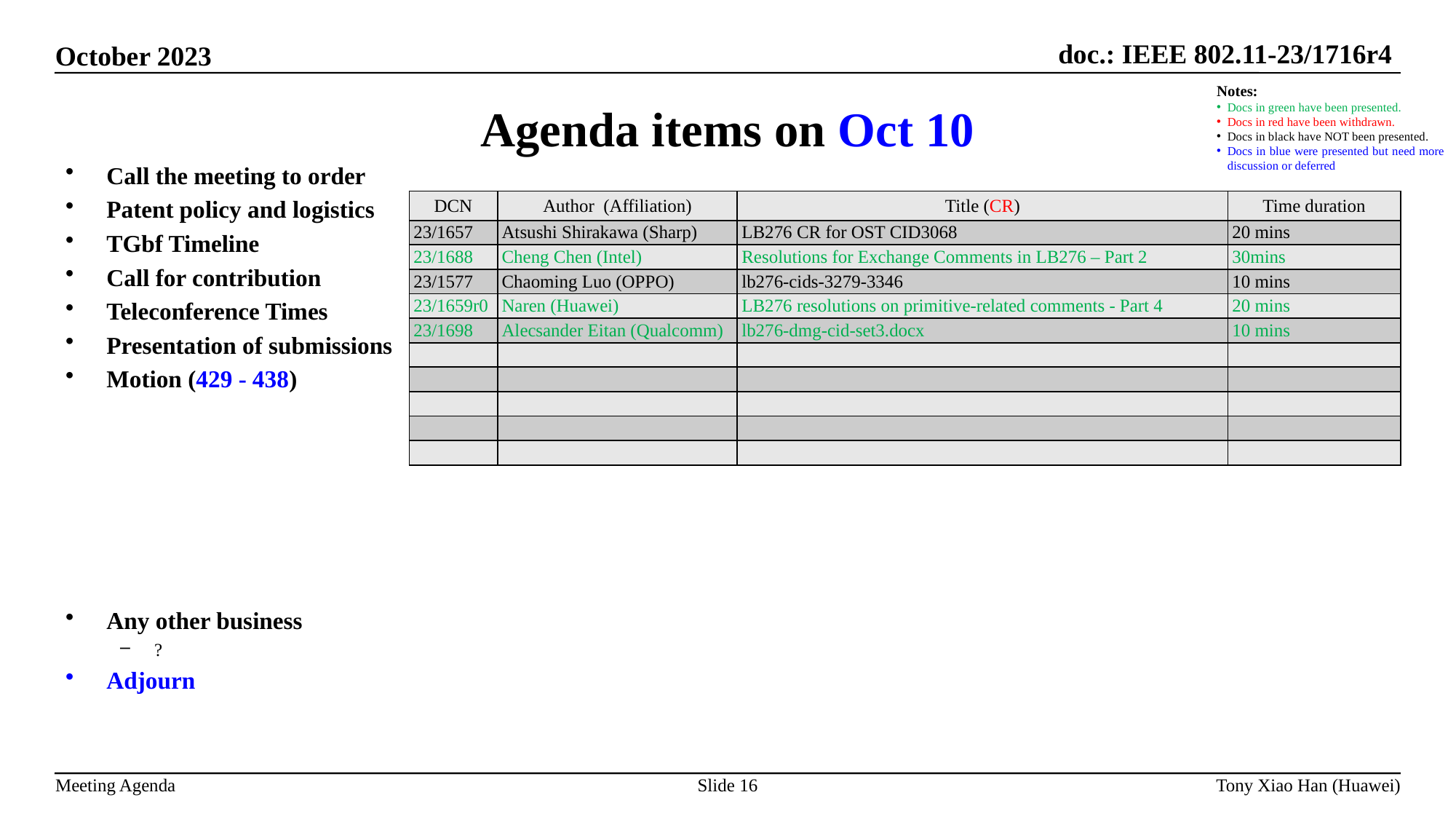

Agenda items on Oct 10
Notes:
Docs in green have been presented.
Docs in red have been withdrawn.
Docs in black have NOT been presented.
Docs in blue were presented but need more discussion or deferred
Call the meeting to order
Patent policy and logistics
TGbf Timeline
Call for contribution
Teleconference Times
Presentation of submissions
Motion (429 - 438)

Any other business
?
Adjourn
| DCN | Author (Affiliation) | Title (CR) | Time duration |
| --- | --- | --- | --- |
| 23/1657 | Atsushi Shirakawa (Sharp) | LB276 CR for OST CID3068 | 20 mins |
| 23/1688 | Cheng Chen (Intel) | Resolutions for Exchange Comments in LB276 – Part 2 | 30mins |
| 23/1577 | Chaoming Luo (OPPO) | lb276-cids-3279-3346 | 10 mins |
| 23/1659r0 | Naren (Huawei) | LB276 resolutions on primitive-related comments - Part 4 | 20 mins |
| 23/1698 | Alecsander Eitan (Qualcomm) | lb276-dmg-cid-set3.docx | 10 mins |
|  |  |  |  |
|  |  |  |  |
|  |  |  |  |
|  |  |  |  |
|  |  |  |  |